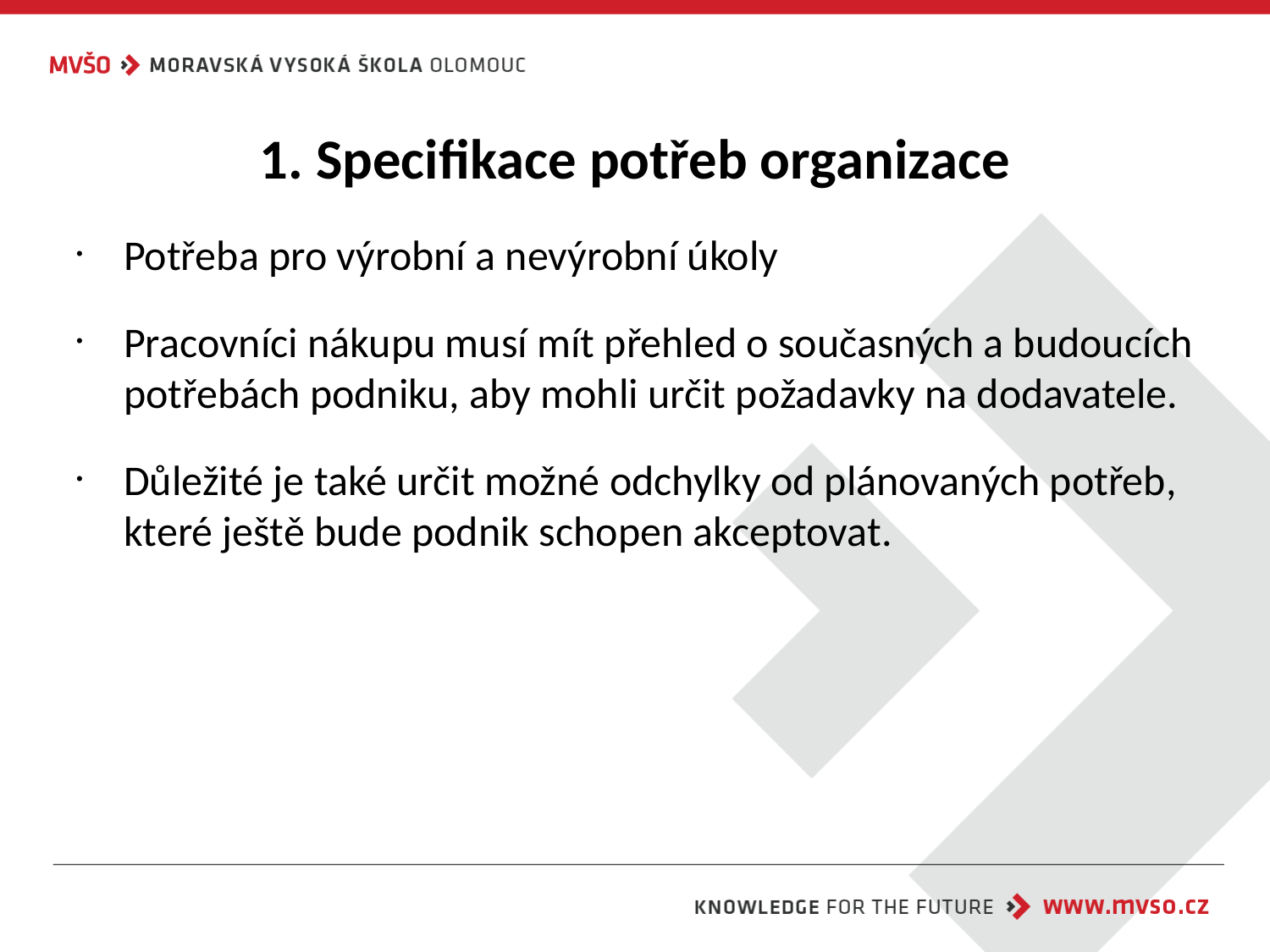

# 1. Specifikace potřeb organizace
Potřeba pro výrobní a nevýrobní úkoly
Pracovníci nákupu musí mít přehled o současných a budoucích potřebách podniku, aby mohli určit požadavky na dodavatele.
Důležité je také určit možné odchylky od plánovaných potřeb, které ještě bude podnik schopen akceptovat.